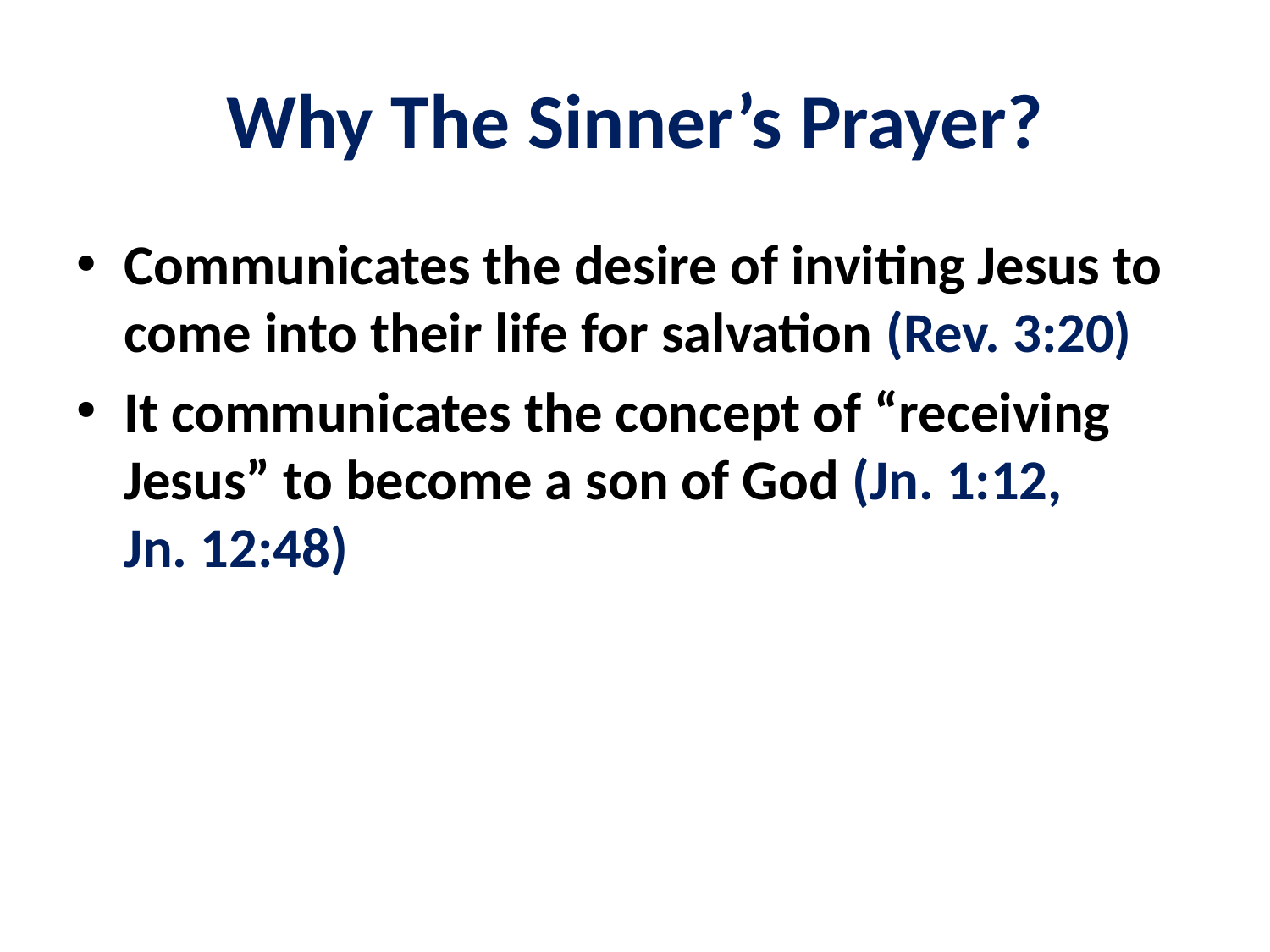

# Why The Sinner’s Prayer?
Communicates the desire of inviting Jesus to come into their life for salvation (Rev. 3:20)
It communicates the concept of “receiving Jesus” to become a son of God (Jn. 1:12,      Jn. 12:48)